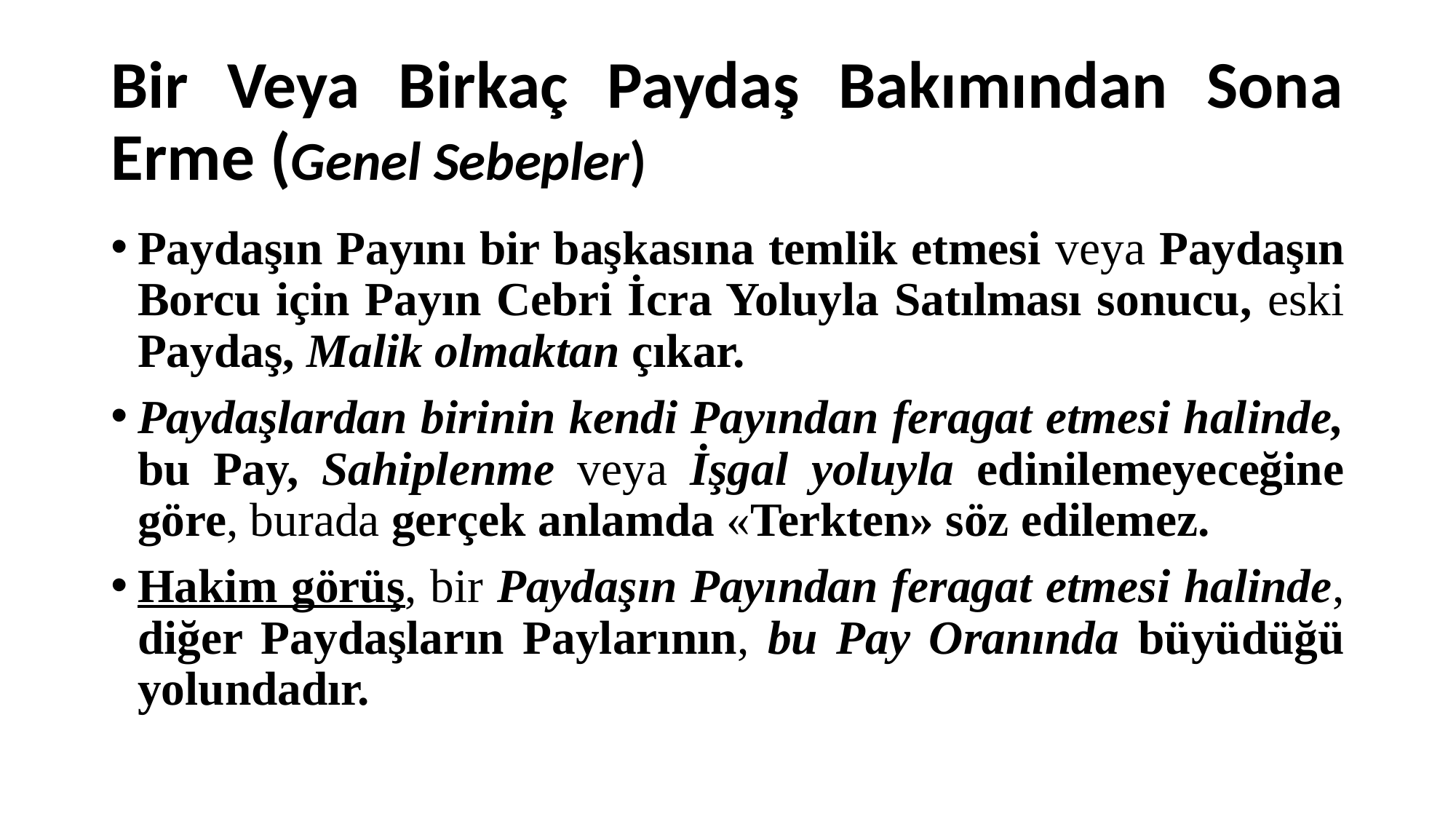

# Bir Veya Birkaç Paydaş Bakımından Sona Erme (Genel Sebepler)
Paydaşın Payını bir başkasına temlik etmesi veya Paydaşın Borcu için Payın Cebri İcra Yoluyla Satılması sonucu, eski Paydaş, Malik olmaktan çıkar.
Paydaşlardan birinin kendi Payından feragat etmesi halinde, bu Pay, Sahiplenme veya İşgal yoluyla edinilemeyeceğine göre, burada gerçek anlamda «Terkten» söz edilemez.
Hakim görüş, bir Paydaşın Payından feragat etmesi halinde, diğer Paydaşların Paylarının, bu Pay Oranında büyüdüğü yolundadır.